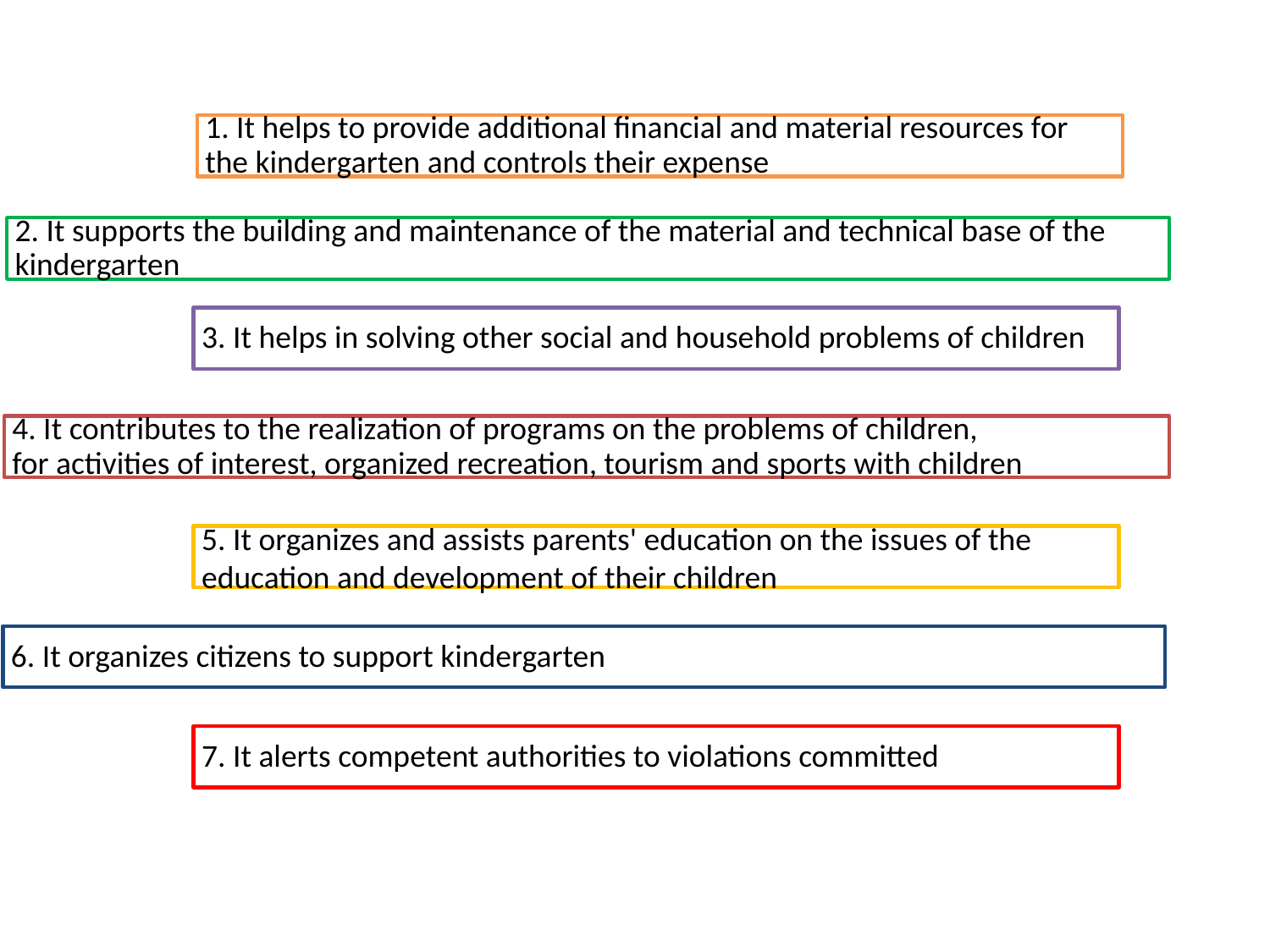

1. It helps to provide additional financial and material resources for the kindergarten and controls their expense
2. It supports the building and maintenance of the material and technical base of the kindergarten
3. It helps in solving other social and household problems of children
4. It contributes to the realization of programs on the problems of children,
for activities of interest, organized recreation, tourism and sports with children
5. It organizes and assists parents' education on the issues of the education and development of their children
6. It organizes citizens to support kindergarten
7. It alerts competent authorities to violations committed